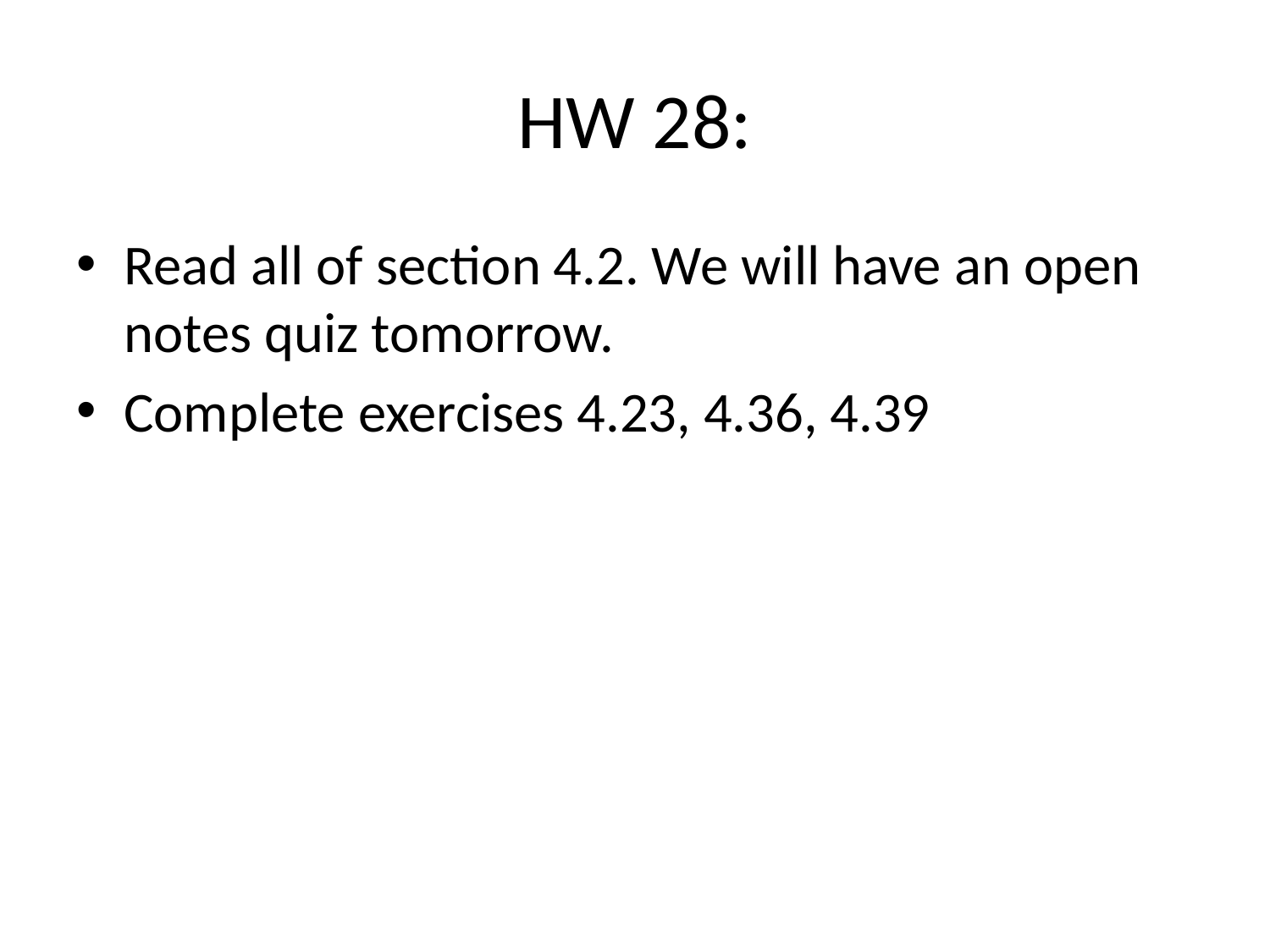

# HW 28:
Read all of section 4.2. We will have an open notes quiz tomorrow.
Complete exercises 4.23, 4.36, 4.39